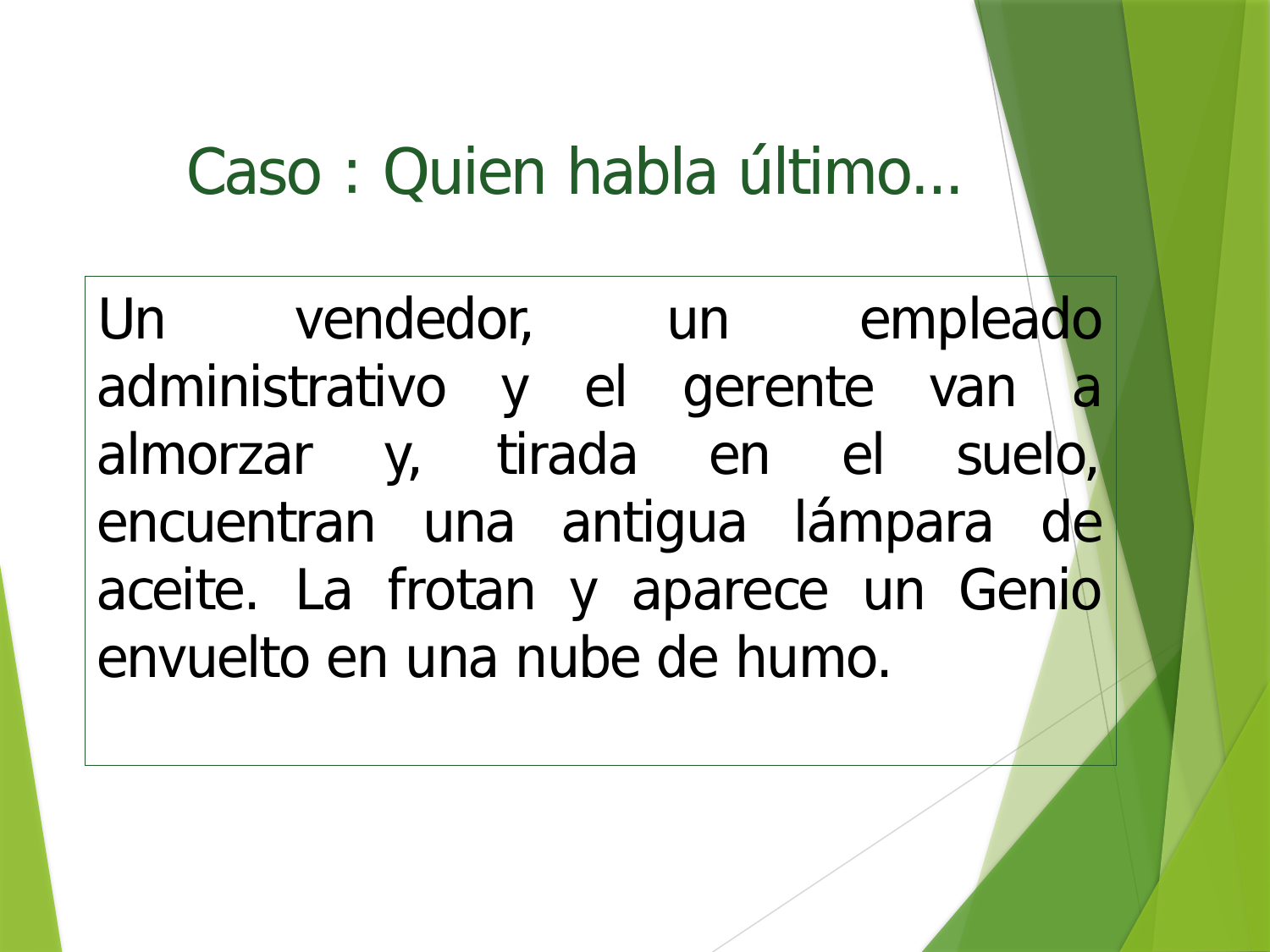

# Caso : Quien habla último…
Un vendedor, un empleado administrativo y el gerente van a almorzar y, tirada en el suelo, encuentran una antigua lámpara de aceite. La frotan y aparece un Genio envuelto en una nube de humo.